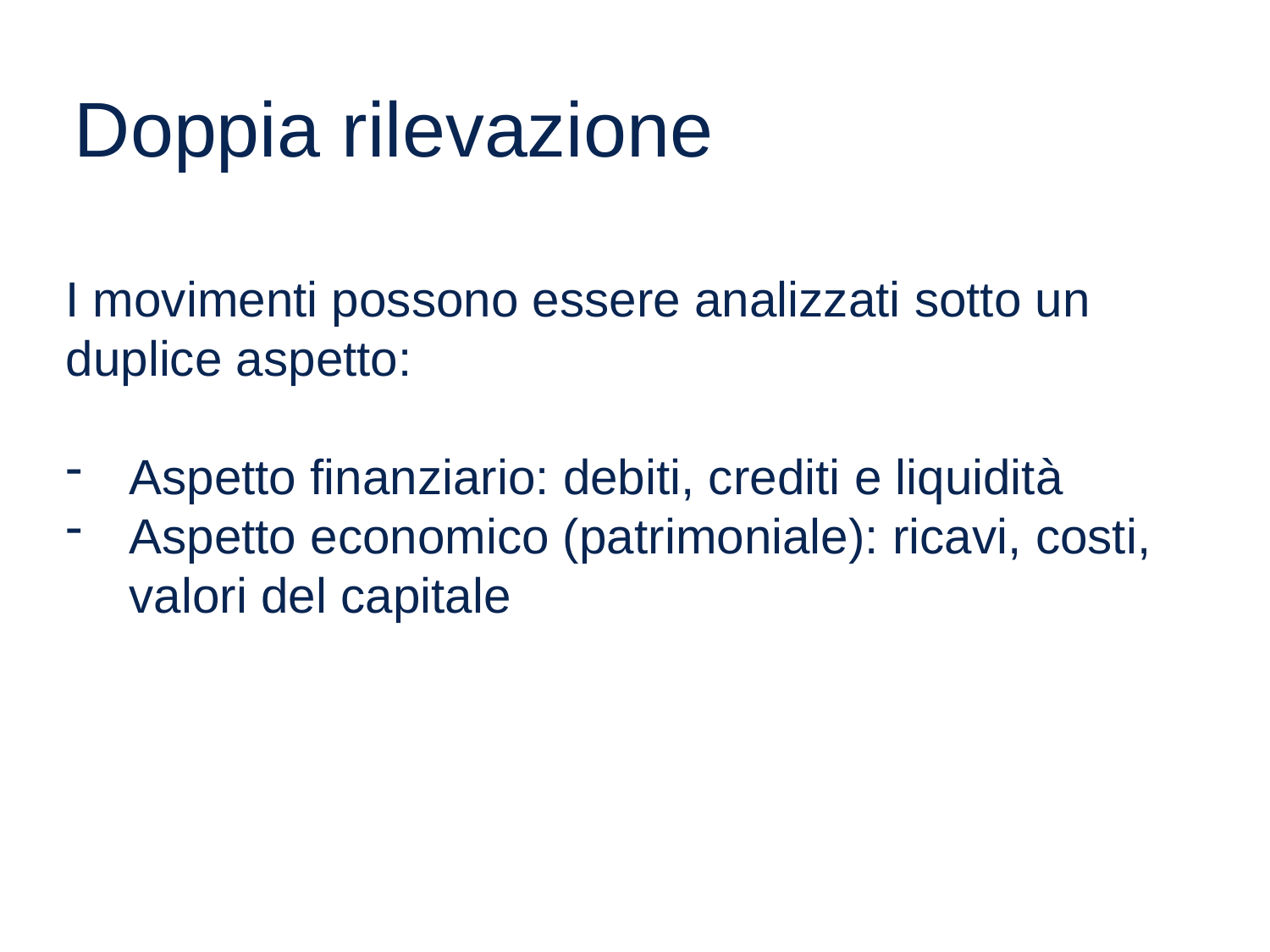

# Doppia rilevazione
I movimenti possono essere analizzati sotto un duplice aspetto:

Aspetto finanziario: debiti, crediti e liquidità
Aspetto economico (patrimoniale): ricavi, costi, valori del capitale